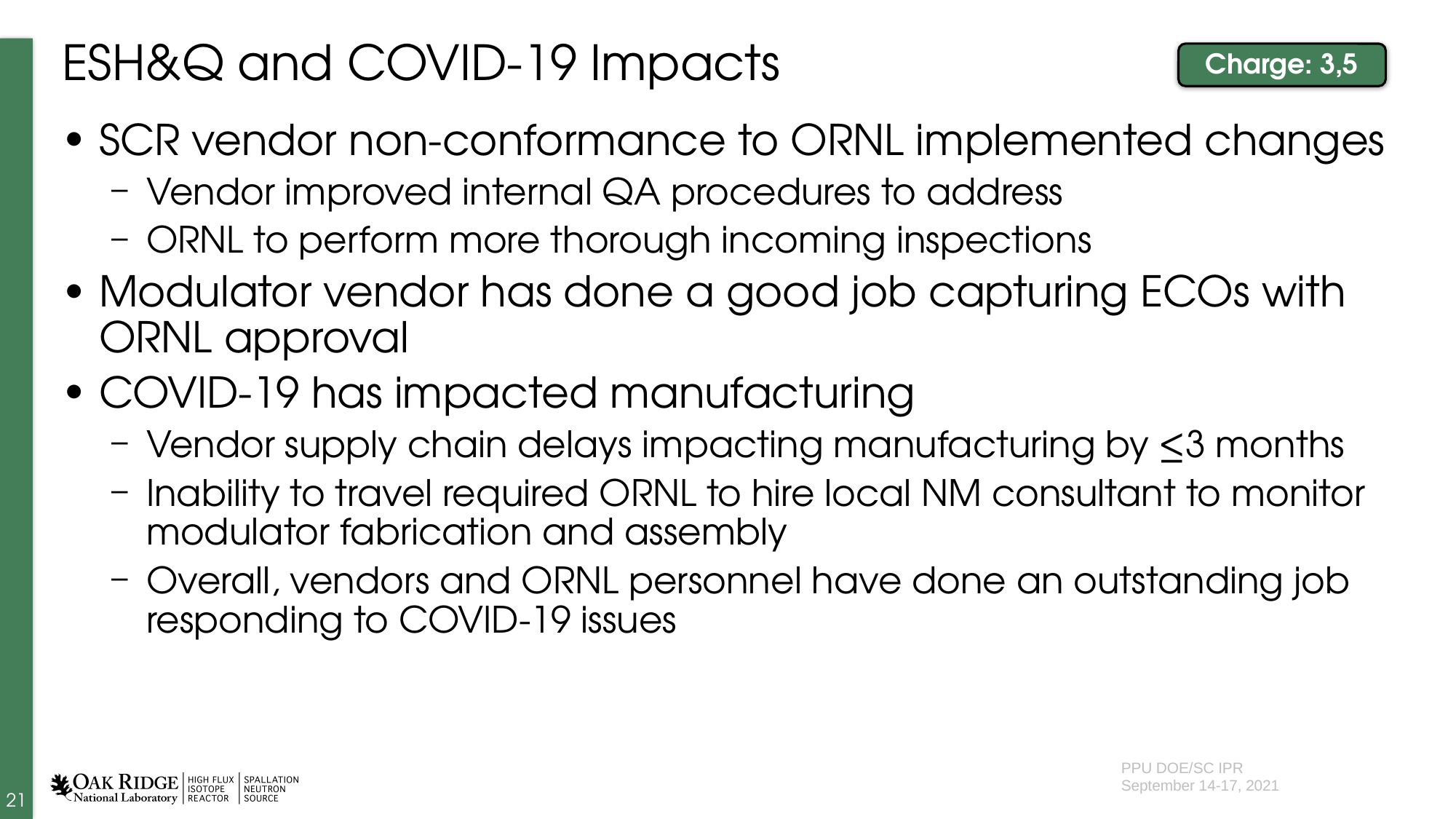

# ESH&Q and COVID-19 Impacts
Charge: 3,5
SCR vendor non-conformance to ORNL implemented changes
Vendor improved internal QA procedures to address
ORNL to perform more thorough incoming inspections
Modulator vendor has done a good job capturing ECOs with ORNL approval
COVID-19 has impacted manufacturing
Vendor supply chain delays impacting manufacturing by ≤3 months
Inability to travel required ORNL to hire local NM consultant to monitor modulator fabrication and assembly
Overall, vendors and ORNL personnel have done an outstanding job responding to COVID-19 issues